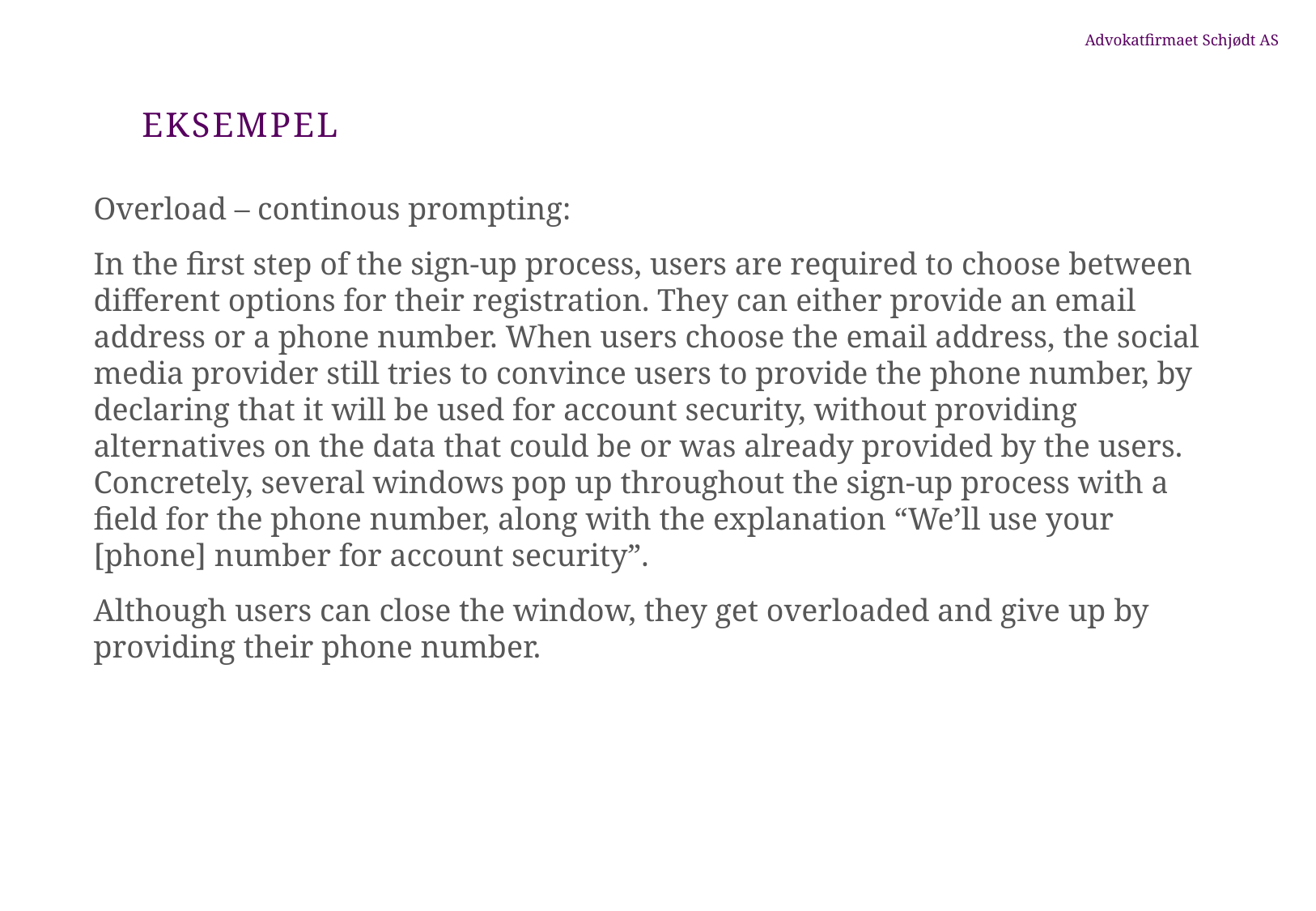

# Eksempel
Overload – continous prompting:
In the first step of the sign-up process, users are required to choose between different options for their registration. They can either provide an email address or a phone number. When users choose the email address, the social media provider still tries to convince users to provide the phone number, by declaring that it will be used for account security, without providing alternatives on the data that could be or was already provided by the users. Concretely, several windows pop up throughout the sign-up process with a field for the phone number, along with the explanation “We’ll use your [phone] number for account security”.
Although users can close the window, they get overloaded and give up by providing their phone number.